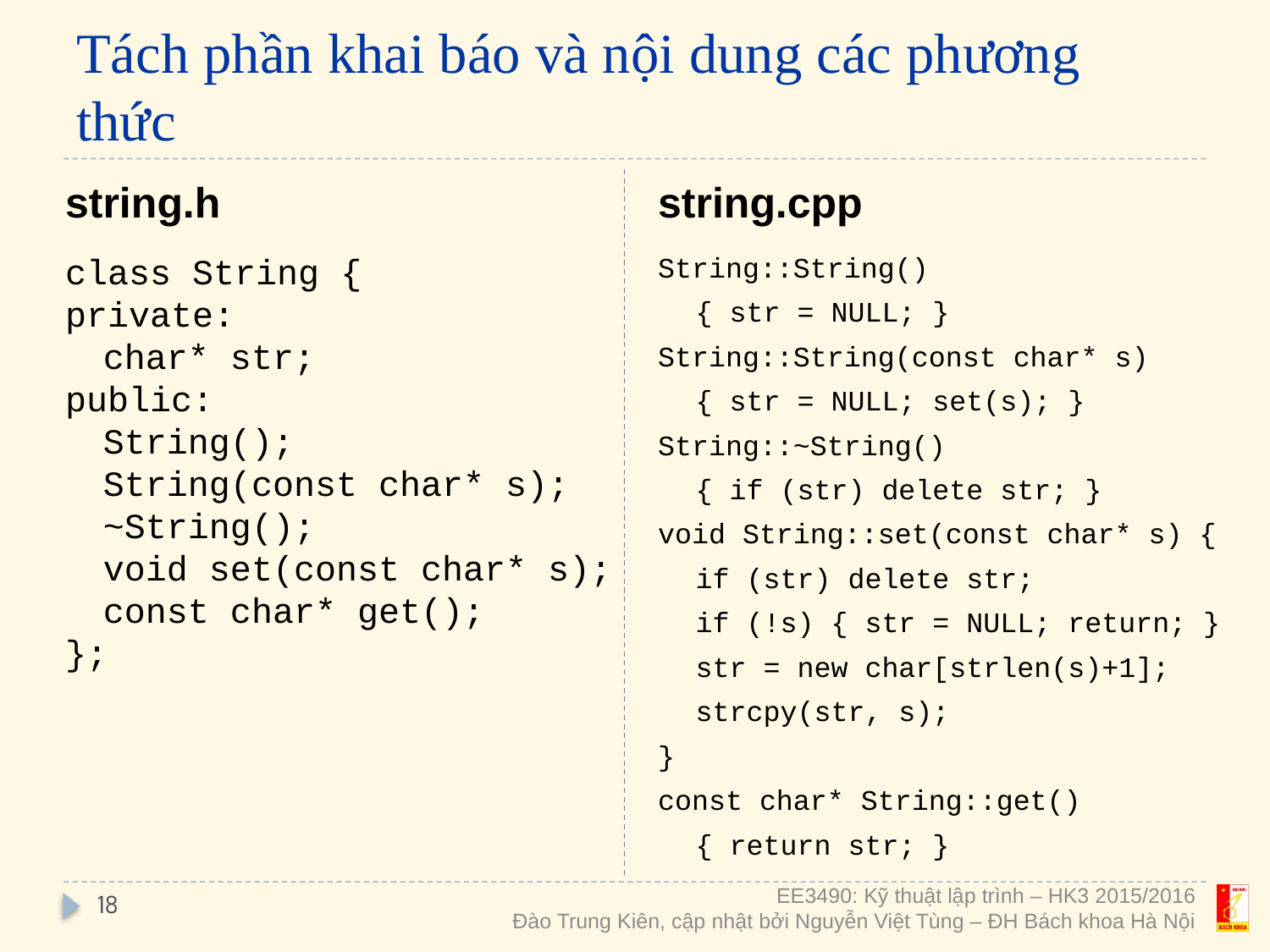

# Tách phần khai báo và nội dung các phương thức
string.h
string.cpp
class String {
private:
	char* str;
public:
	String();
	String(const char* s);
	~String();
	void set(const char* s);
	const char* get();
};
String::String()
	{ str = NULL; }
String::String(const char* s)
	{ str = NULL; set(s); }
String::~String()
	{ if (str) delete str; }
void String::set(const char* s) {
	if (str) delete str;
	if (!s) { str = NULL; return; }
	str = new char[strlen(s)+1];
	strcpy(str, s);
}
const char* String::get()
	{ return str; }
18
EE3490: Kỹ thuật lập trình – HK3 2015/2016
Đào Trung Kiên, cập nhật bởi Nguyễn Việt Tùng – ĐH Bách khoa Hà Nội